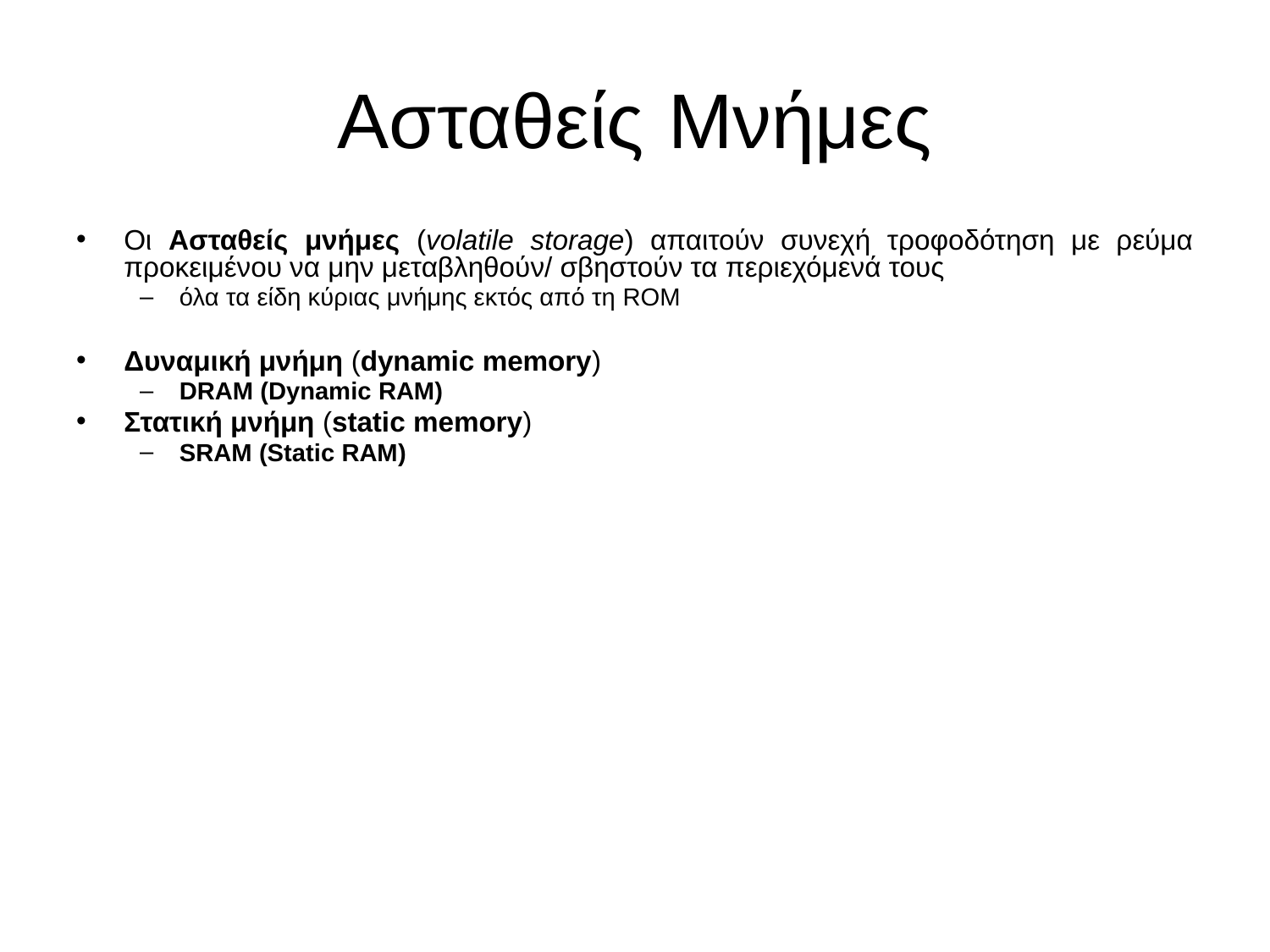

# Ασταθείς Μνήμες
Οι Ασταθείς μνήμες (volatile storage) απαιτούν συνεχή τροφοδότηση με ρεύμα προκειμένου να μην μεταβληθούν/ σβηστούν τα περιεχόμενά τους
όλα τα είδη κύριας μνήμης εκτός από τη ROM

Δυναμική μνήμη (dynamic memory)
DRAM (Dynamic RAM)
Στατική μνήμη (static memory)
SRAM (Static RAM)